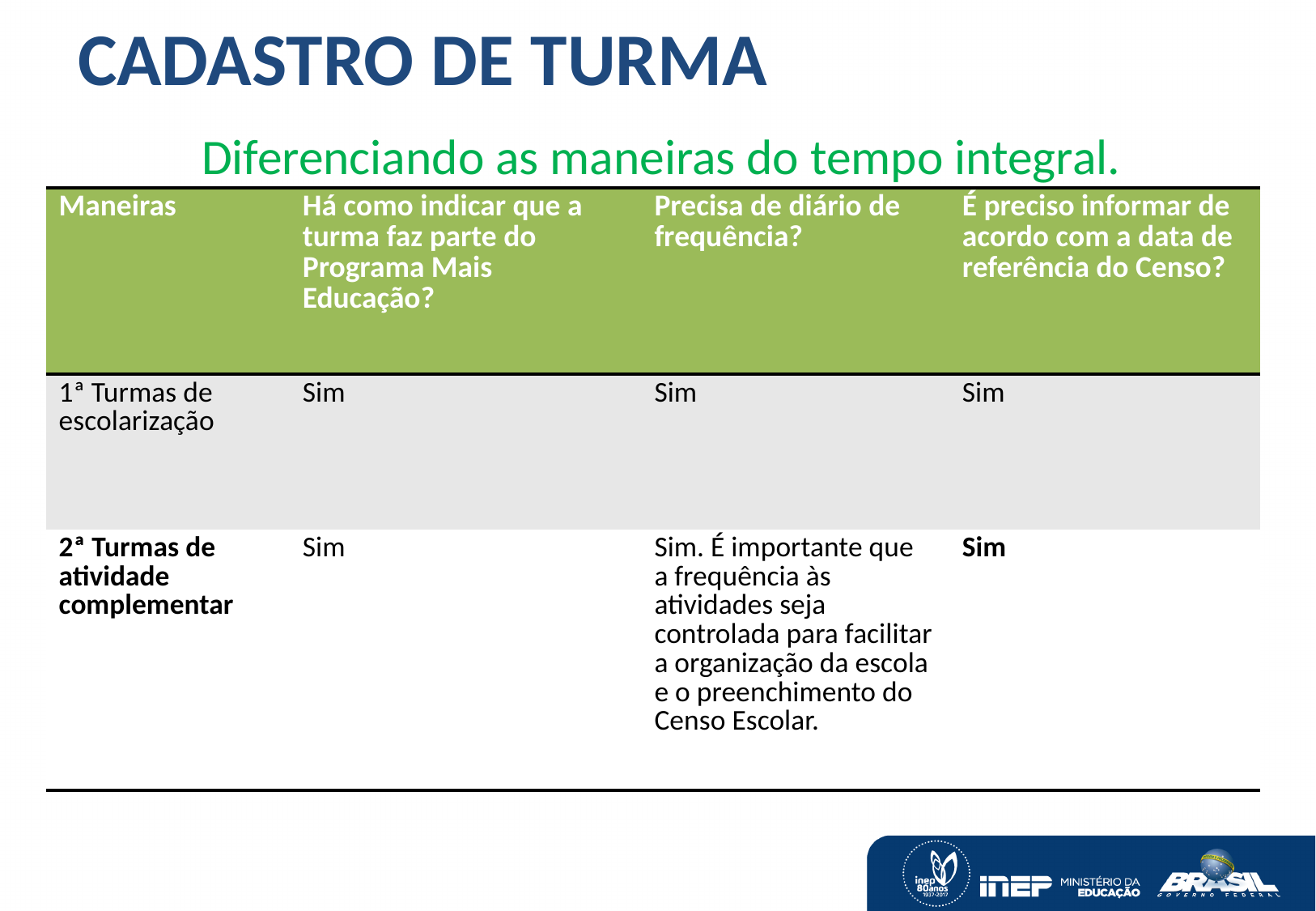

Cadastro de Turma
Diferenciando as maneiras do tempo integral.
| Maneiras | Há como indicar que a turma faz parte do Programa Mais Educação? | Precisa de diário de frequência? | É preciso informar de acordo com a data de referência do Censo? |
| --- | --- | --- | --- |
| 1ª Turmas de escolarização | Sim | Sim | Sim |
| 2ª Turmas de atividade complementar | Sim | Sim. É importante que a frequência às atividades seja controlada para facilitar a organização da escola e o preenchimento do Censo Escolar. | Sim |